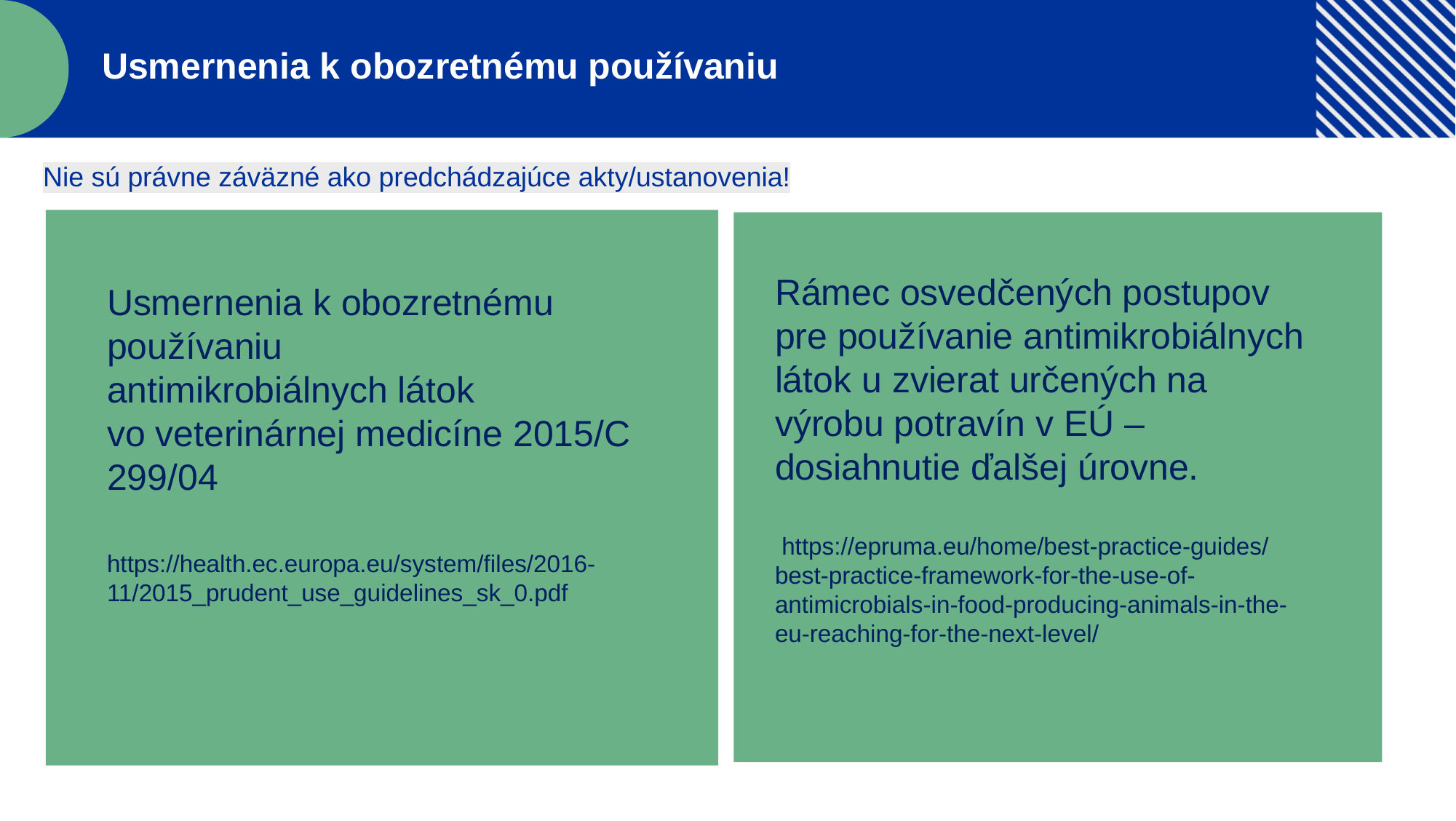

Usmernenia k obozretnému používaniu
Nie sú právne záväzné ako predchádzajúce akty/ustanovenia!

Rámec osvedčených postupov pre používanie antimikrobiálnych látok u zvierat určených na výrobu potravín v EÚ – dosiahnutie ďalšej úrovne.

 https://epruma.eu/home/best-practice-guides/best-practice-framework-for-the-use-of-antimicrobials-in-food-producing-animals-in-the-eu-reaching-for-the-next-level/
Usmernenia k obozretnému používaniu
antimikrobiálnych látok vo veterinárnej medicíne 2015/C 299/04

https://health.ec.europa.eu/system/files/2016-11/2015_prudent_use_guidelines_sk_0.pdf